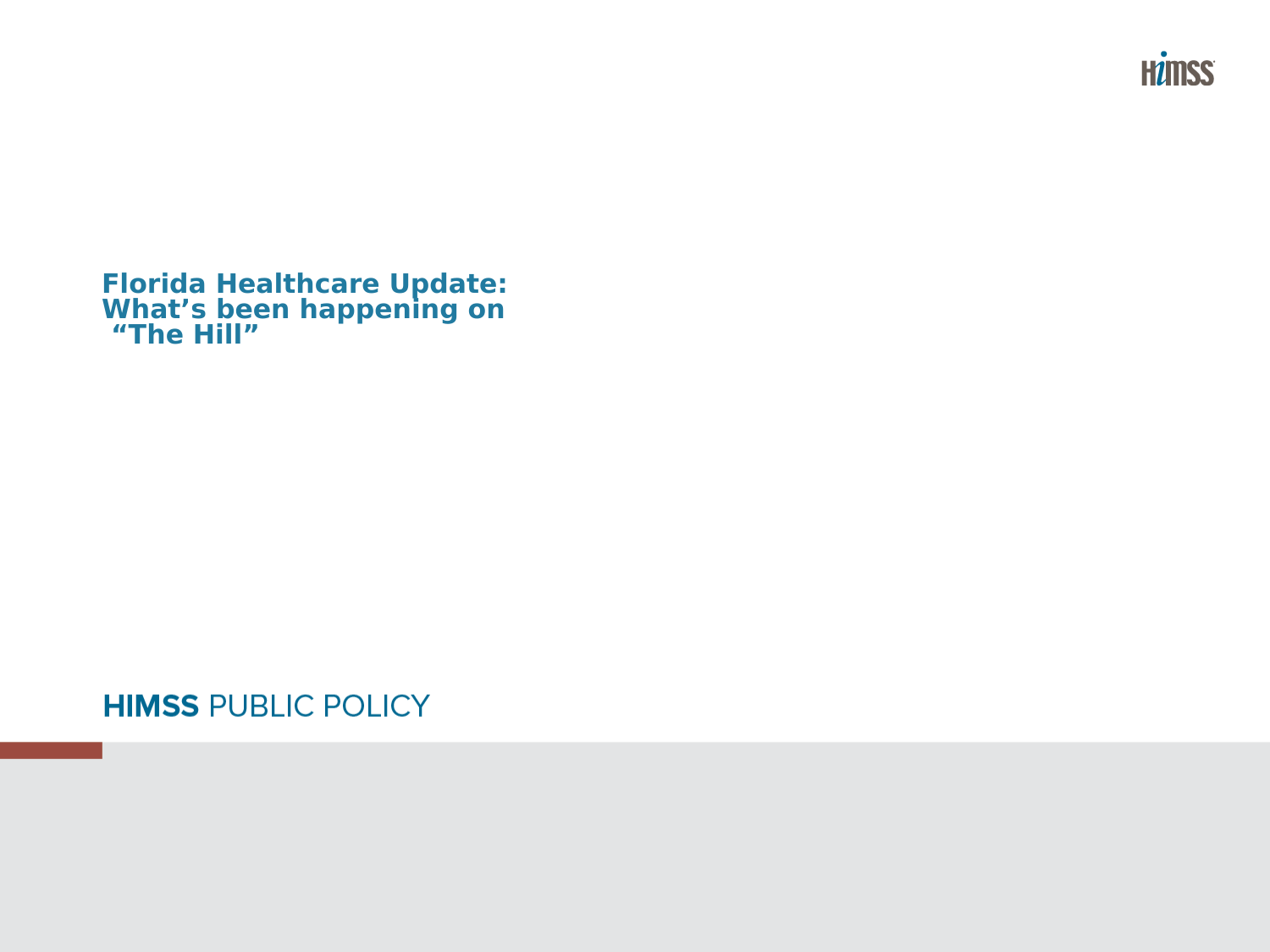

# Florida Healthcare Update: What’s been happening on “The Hill”